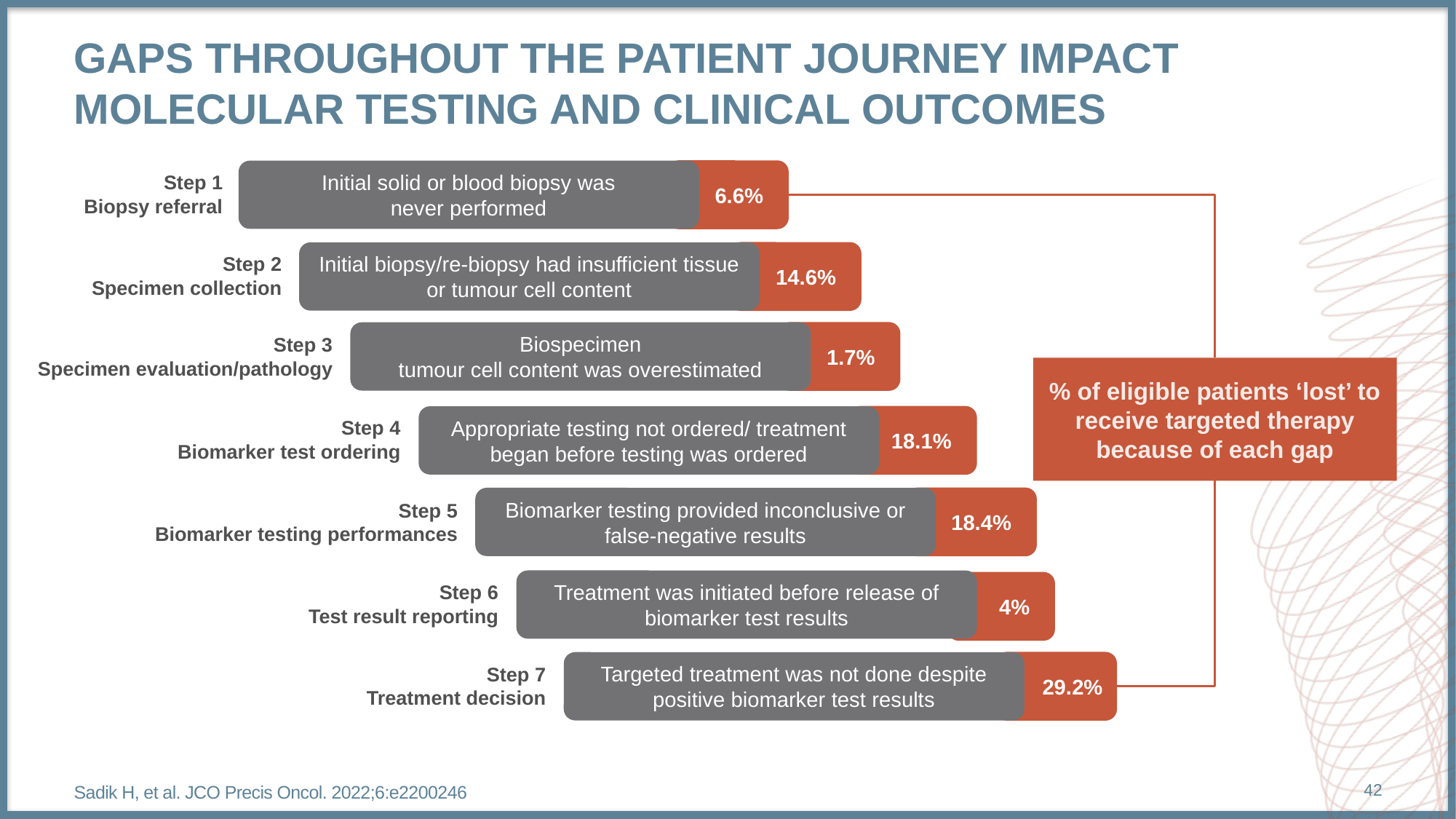

# Gaps throughout the patient journey impact molecular testing and clinical outcomes
Initial solid or blood biopsy was
never performed
6.6%
Step 1
Biopsy referral
Initial biopsy/re-biopsy had insufficient tissue or tumour cell content
14.6%
Step 2
Specimen collection
Biospecimen
tumour cell content was overestimated
1.7%
Step 3
Specimen evaluation/pathology
% of eligible patients ‘lost’ to receive targeted therapy because of each gap
Appropriate testing not ordered/ treatment began before testing was ordered
18.1%
Step 4
Biomarker test ordering
Biomarker testing provided inconclusive or false-negative results
18.4%
Step 5
Biomarker testing performances
Treatment was initiated before release of biomarker test results
Step 6
Test result reporting
4%
Targeted treatment was not done despite positive biomarker test results
29.2%
Step 7
Treatment decision
Sadik H, et al. JCO Precis Oncol. 2022;6:e2200246
42